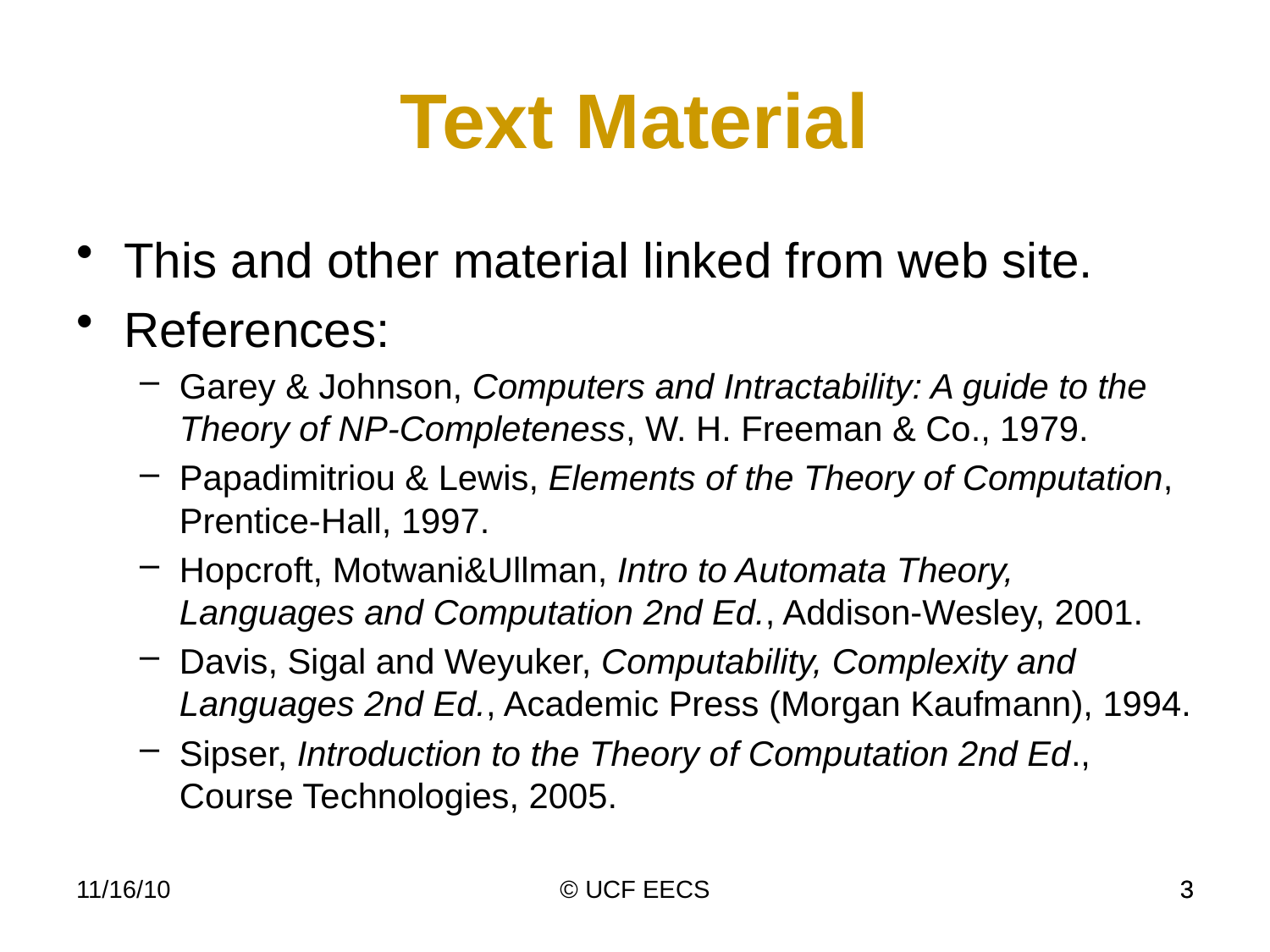

Text Material
This and other material linked from web site.
References:
Garey & Johnson, Computers and Intractability: A guide to the Theory of NP-Completeness, W. H. Freeman & Co., 1979.
Papadimitriou & Lewis, Elements of the Theory of Computation, Prentice-Hall, 1997.
Hopcroft, Motwani&Ullman, Intro to Automata Theory, Languages and Computation 2nd Ed., Addison-Wesley, 2001.
Davis, Sigal and Weyuker, Computability, Complexity and Languages 2nd Ed., Academic Press (Morgan Kaufmann), 1994.
Sipser, Introduction to the Theory of Computation 2nd Ed., Course Technologies, 2005.
11/16/10
© UCF EECS
3
3